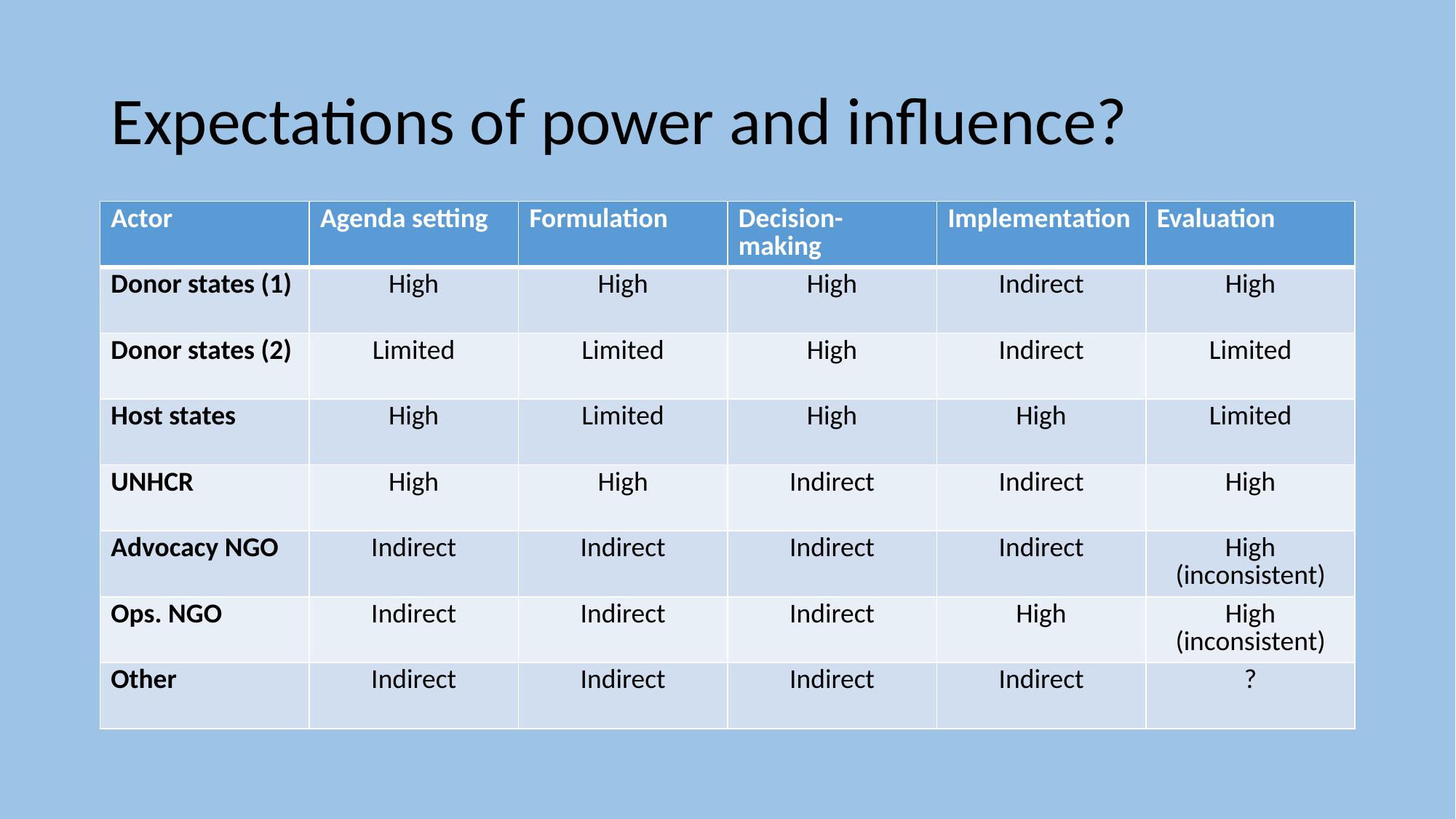

# Expectations of power and influence?
| Actor | Agenda setting | Formulation | Decision-making | Implementation | Evaluation |
| --- | --- | --- | --- | --- | --- |
| Donor states (1) | High | High | High | Indirect | High |
| Donor states (2) | Limited | Limited | High | Indirect | Limited |
| Host states | High | Limited | High | High | Limited |
| UNHCR | High | High | Indirect | Indirect | High |
| Advocacy NGO | Indirect | Indirect | Indirect | Indirect | High (inconsistent) |
| Ops. NGO | Indirect | Indirect | Indirect | High | High (inconsistent) |
| Other | Indirect | Indirect | Indirect | Indirect | ? |